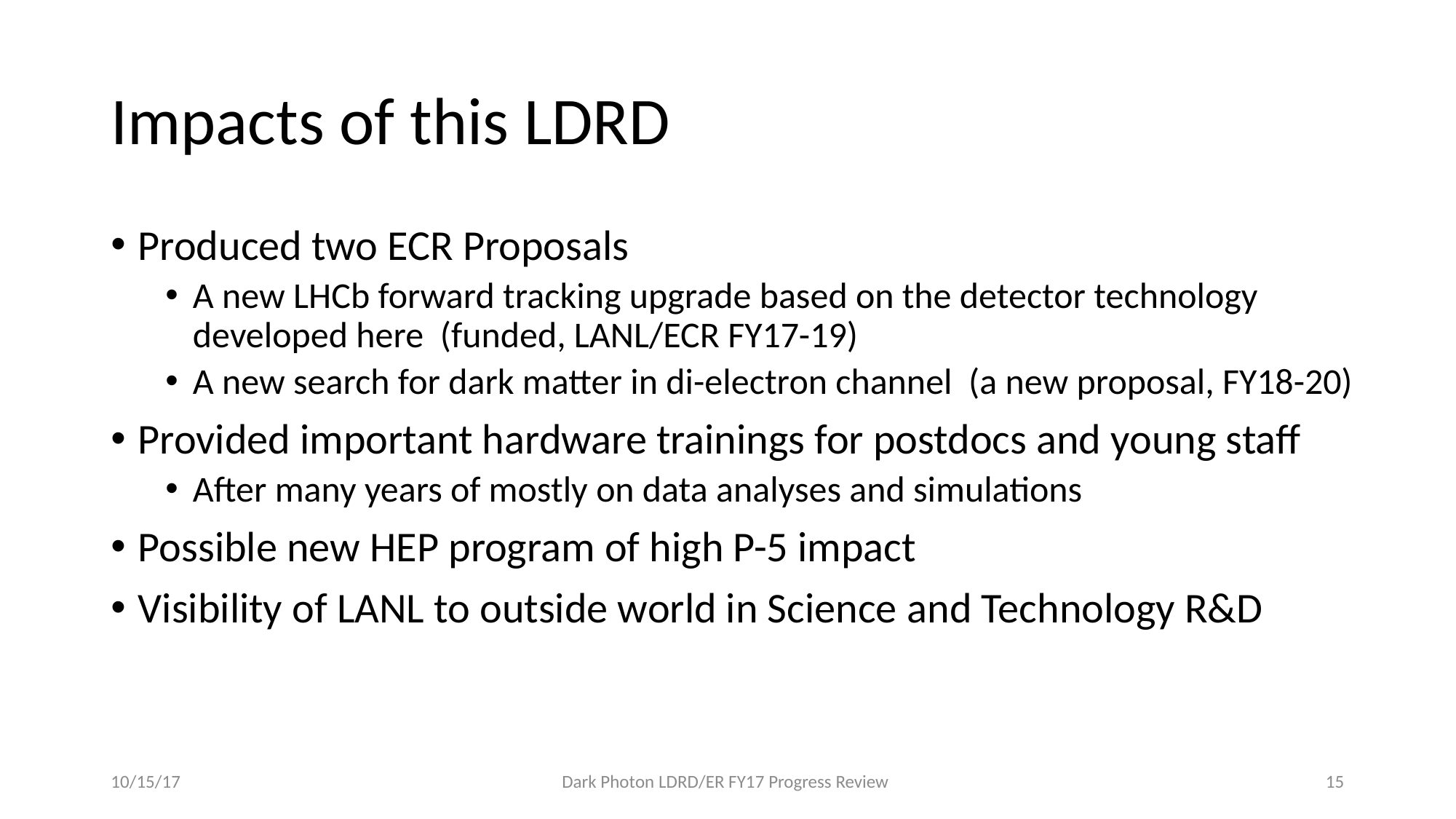

# Impacts of this LDRD
Produced two ECR Proposals
A new LHCb forward tracking upgrade based on the detector technology developed here  (funded, LANL/ECR FY17-19)
A new search for dark matter in di-electron channel  (a new proposal, FY18-20)
Provided important hardware trainings for postdocs and young staff
After many years of mostly on data analyses and simulations
Possible new HEP program of high P-5 impact
Visibility of LANL to outside world in Science and Technology R&D
10/15/17
Dark Photon LDRD/ER FY17 Progress Review
15